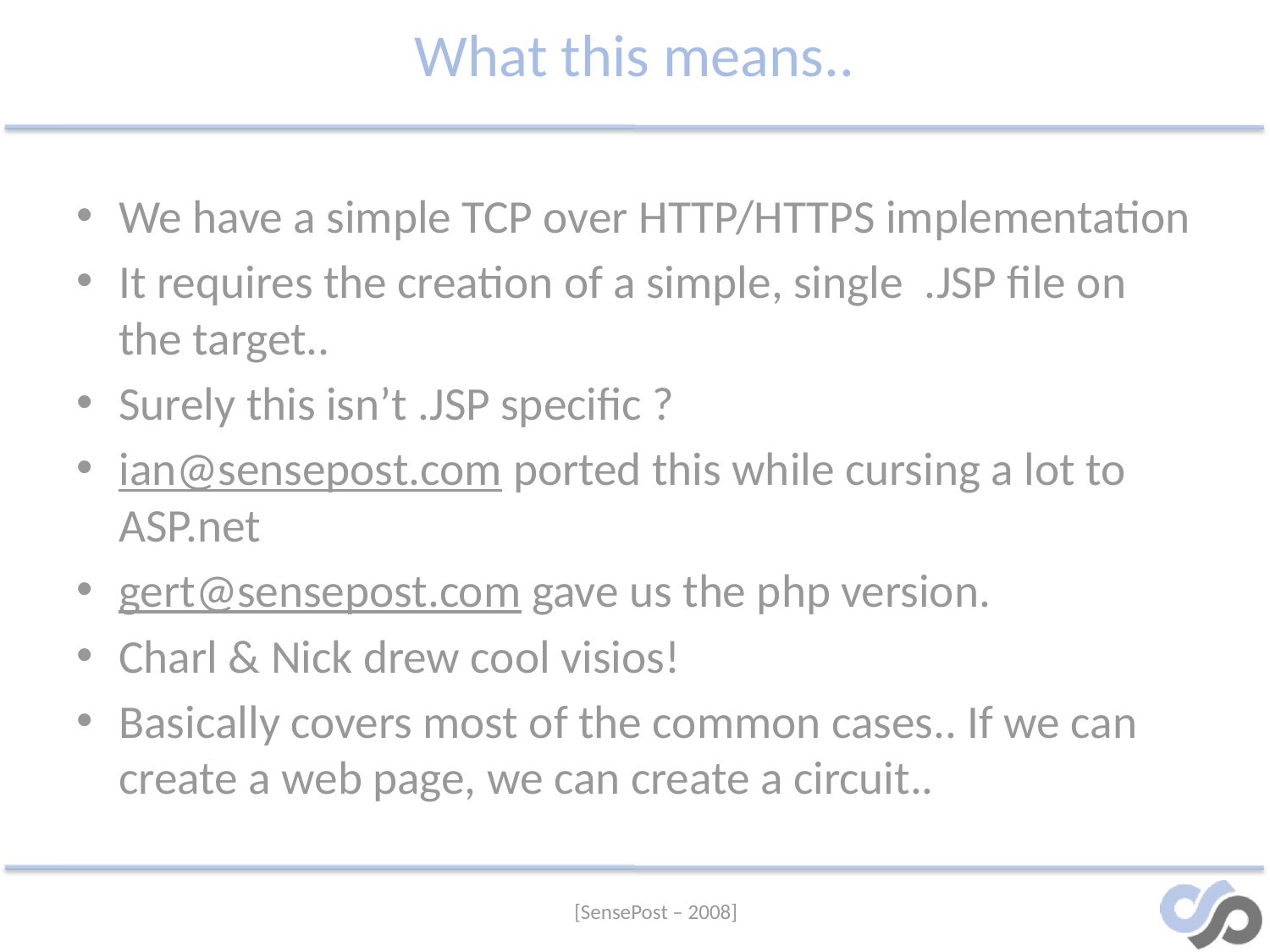

# What this means..
We have a simple TCP over HTTP/HTTPS implementation
It requires the creation of a simple, single  .JSP file on the target..
Surely this isn’t .JSP specific ?
ian@sensepost.com ported this while cursing a lot to ASP.net
gert@sensepost.com gave us the php version.
Charl & Nick drew cool visios!
Basically covers most of the common cases.. If we can create a web page, we can create a circuit..